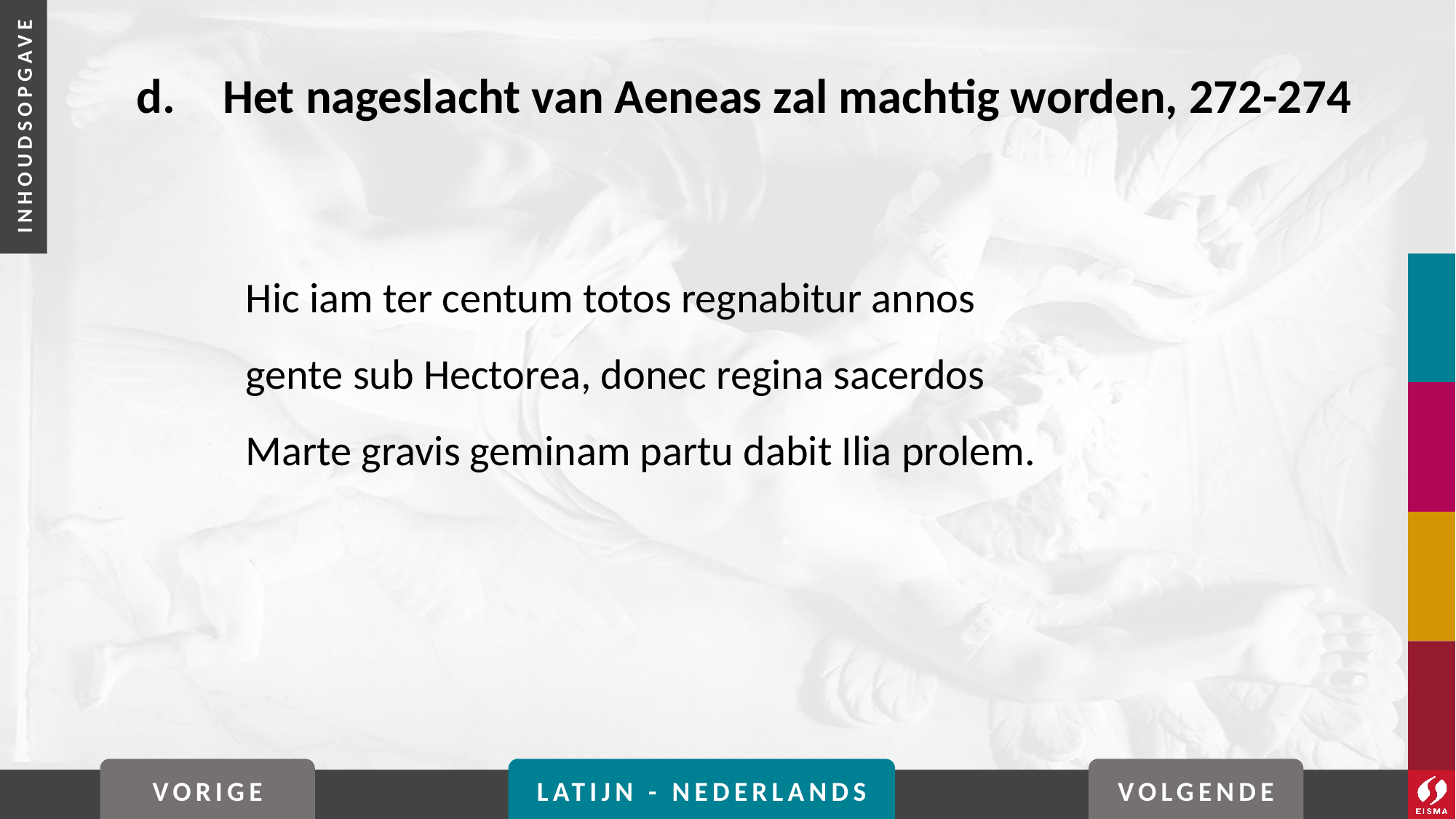

# d. 	Het nageslacht van Aeneas zal machtig worden, 272-274
	Hic iam ter centum totos regnabitur annos
	gente sub Hectorea, donec regina sacerdos
	Marte gravis geminam partu dabit Ilia prolem.
VORIGE
LATIJN - NEDERLANDS
VOLGENDE